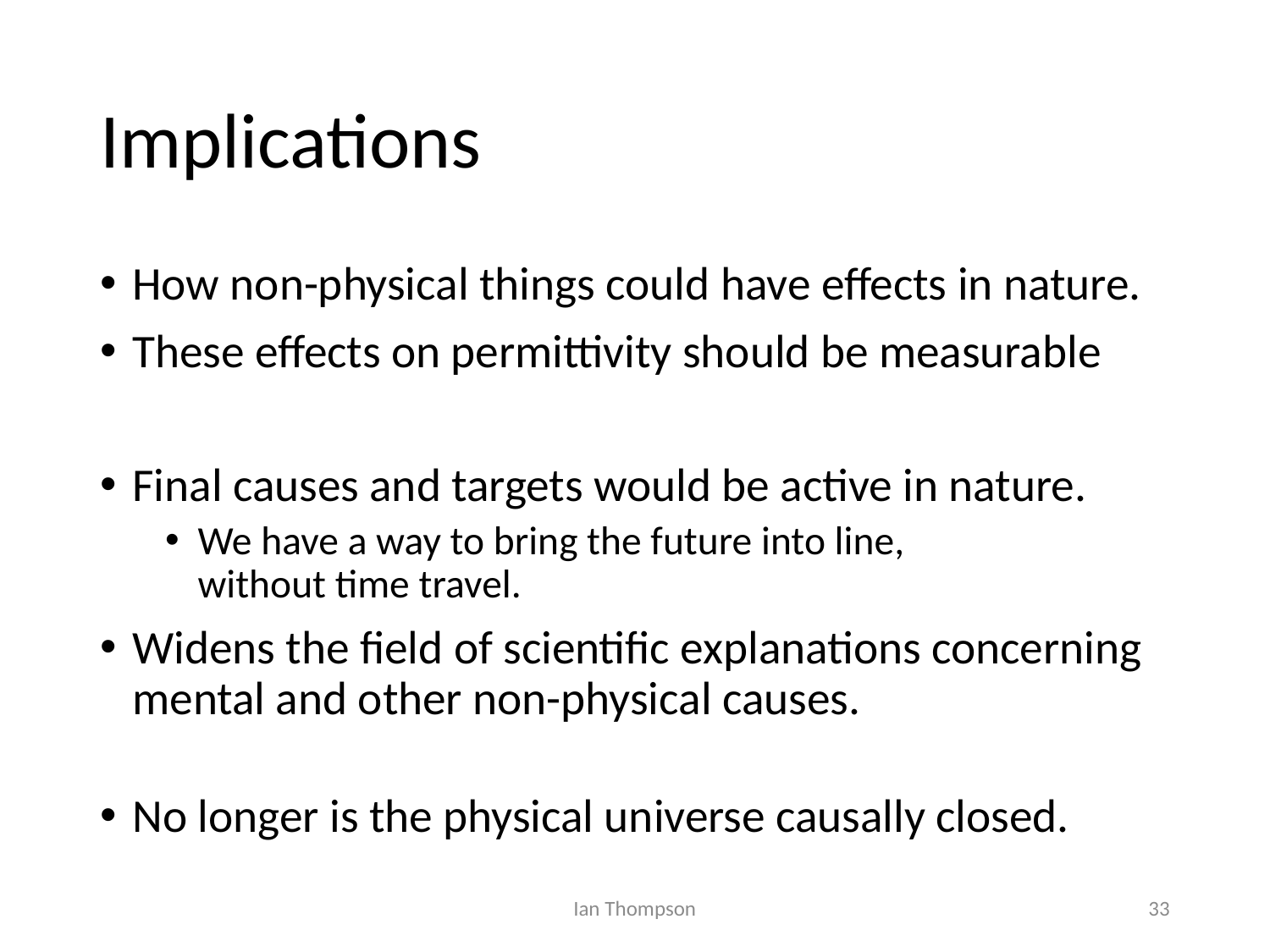

# Implications
How non-physical things could have effects in nature.
These effects on permittivity should be measurable

Final causes and targets would be active in nature.
We have a way to bring the future into line,
without time travel.
Widens the field of scientific explanations concerning mental and other non-physical causes.
No longer is the physical universe causally closed.

Ian Thompson
33